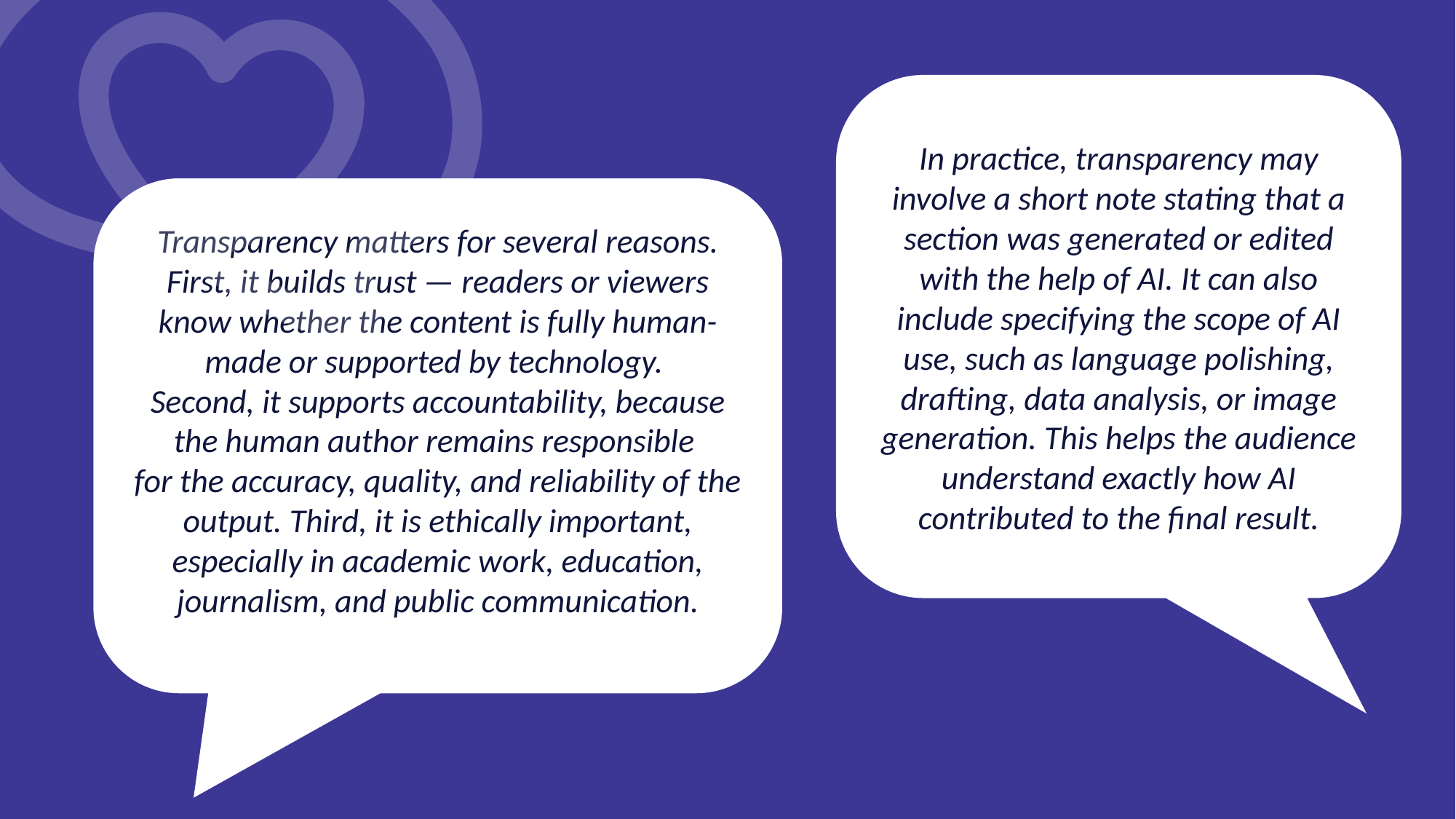

In practice, transparency may involve a short note stating that a section was generated or edited with the help of AI. It can also include specifying the scope of AI use, such as language polishing, drafting, data analysis, or image generation. This helps the audience understand exactly how AI contributed to the final result.
Transparency matters for several reasons. First, it builds trust — readers or viewers know whether the content is fully human-made or supported by technology.
Second, it supports accountability, because the human author remains responsible
for the accuracy, quality, and reliability of the output. Third, it is ethically important, especially in academic work, education, journalism, and public communication.